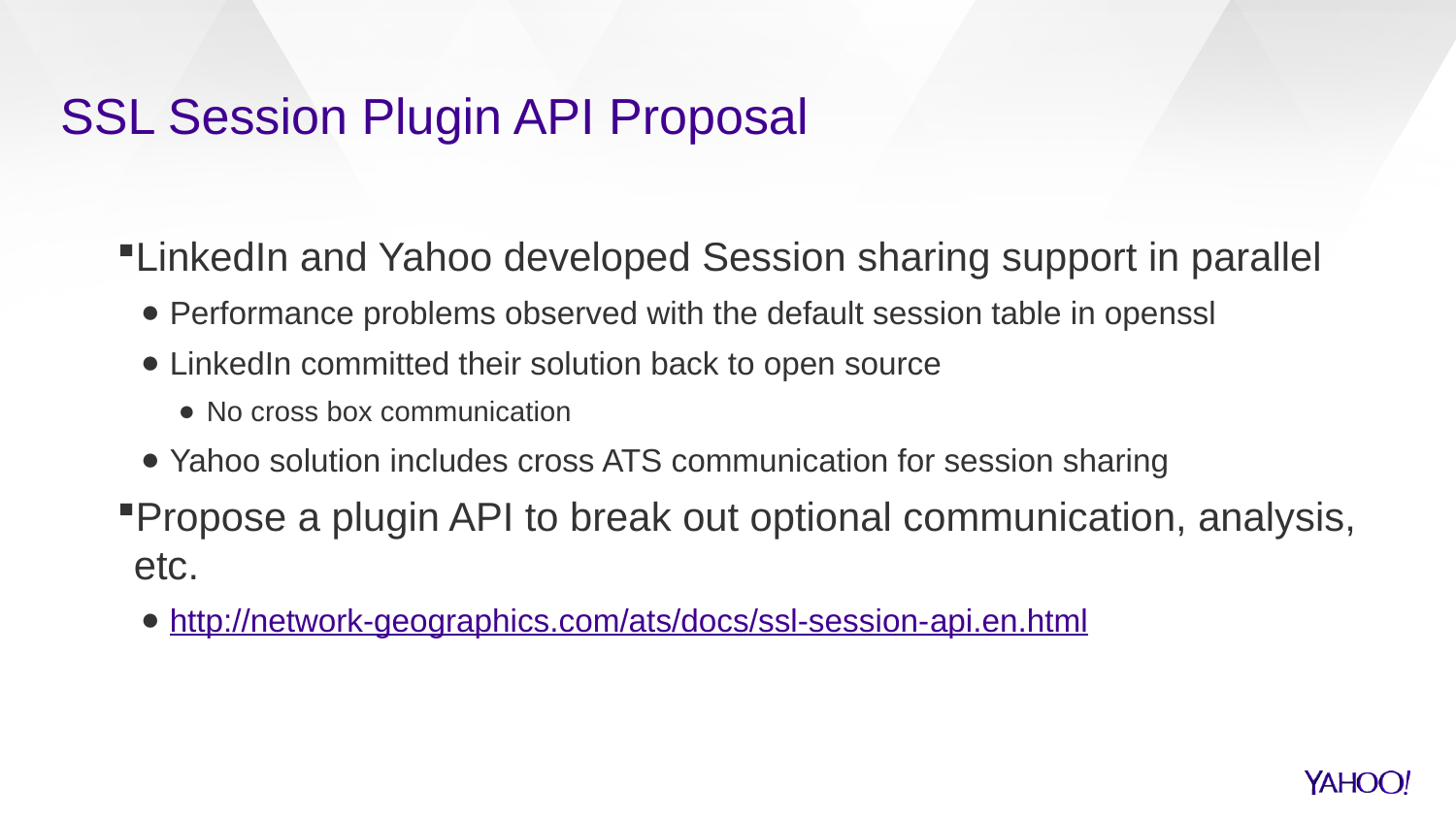

# SSL Session Plugin API Proposal
LinkedIn and Yahoo developed Session sharing support in parallel
Performance problems observed with the default session table in openssl
LinkedIn committed their solution back to open source
No cross box communication
Yahoo solution includes cross ATS communication for session sharing
Propose a plugin API to break out optional communication, analysis, etc.
http://network-geographics.com/ats/docs/ssl-session-api.en.html